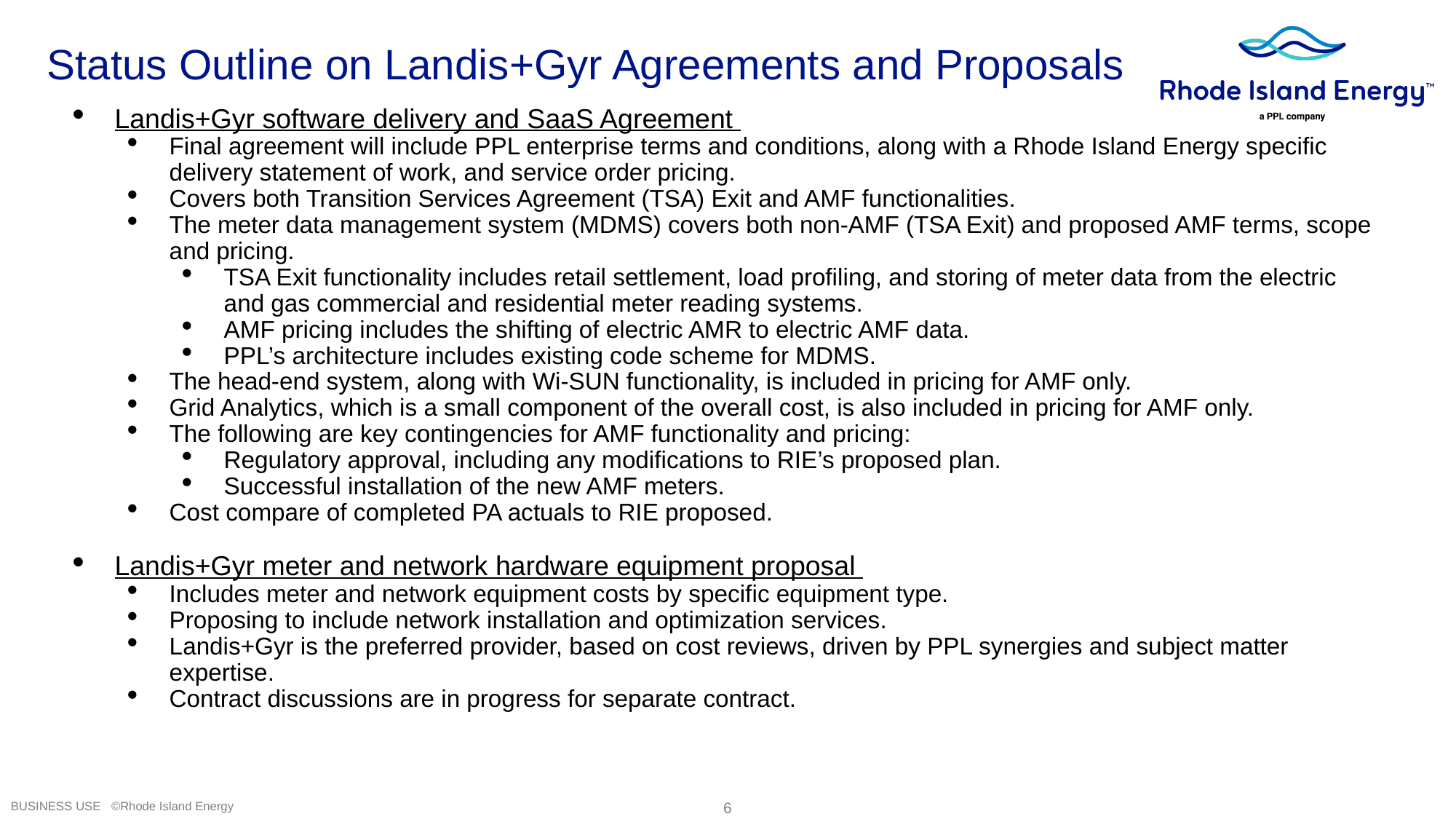

Status Outline on Landis+Gyr Agreements and Proposals
Landis+Gyr software delivery and SaaS Agreement
Final agreement will include PPL enterprise terms and conditions, along with a Rhode Island Energy specific delivery statement of work, and service order pricing.
Covers both Transition Services Agreement (TSA) Exit and AMF functionalities.
The meter data management system (MDMS) covers both non-AMF (TSA Exit) and proposed AMF terms, scope and pricing.
TSA Exit functionality includes retail settlement, load profiling, and storing of meter data from the electric and gas commercial and residential meter reading systems.
AMF pricing includes the shifting of electric AMR to electric AMF data.
PPL’s architecture includes existing code scheme for MDMS.
The head-end system, along with Wi-SUN functionality, is included in pricing for AMF only.
Grid Analytics, which is a small component of the overall cost, is also included in pricing for AMF only.
The following are key contingencies for AMF functionality and pricing:
Regulatory approval, including any modifications to RIE’s proposed plan.
Successful installation of the new AMF meters.
Cost compare of completed PA actuals to RIE proposed.

Landis+Gyr meter and network hardware equipment proposal
Includes meter and network equipment costs by specific equipment type.
Proposing to include network installation and optimization services.
Landis+Gyr is the preferred provider, based on cost reviews, driven by PPL synergies and subject matter expertise.
Contract discussions are in progress for separate contract.